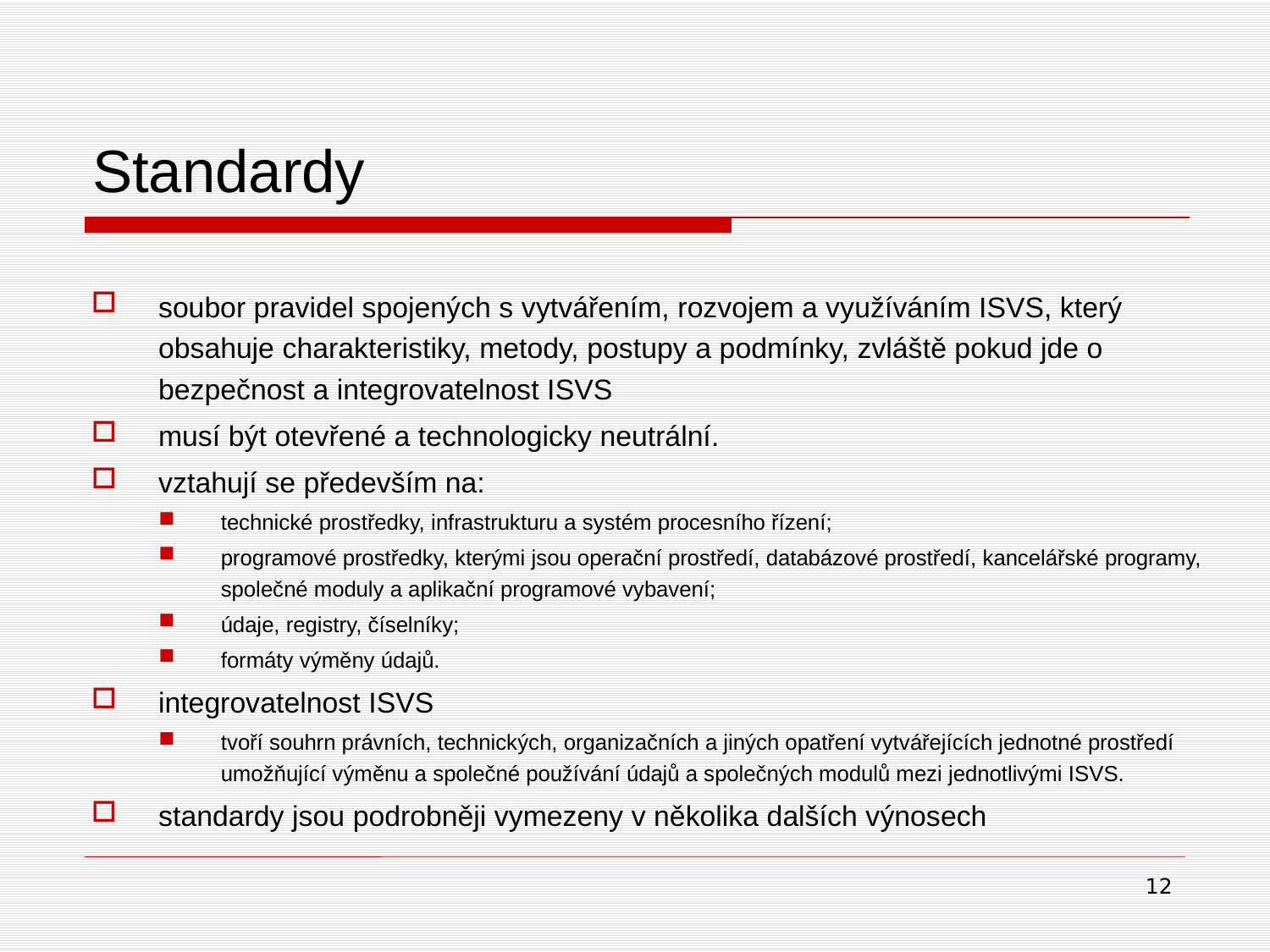

# Standardy
soubor pravidel spojených s vytvářením, rozvojem a využíváním ISVS, který obsahuje charakteristiky, metody, postupy a podmínky, zvláště pokud jde o bezpečnost a integrovatelnost ISVS
musí být otevřené a technologicky neutrální.
vztahují se především na:
technické prostředky, infrastrukturu a systém procesního řízení;
programové prostředky, kterými jsou operační prostředí, databázové prostředí, kancelářské programy, společné moduly a aplikační programové vybavení;
údaje, registry, číselníky;
formáty výměny údajů.
integrovatelnost ISVS
tvoří souhrn právních, technických, organizačních a jiných opatření vytvářejících jednotné prostředí umožňující výměnu a společné používání údajů a společných modulů mezi jednotlivými ISVS.
standardy jsou podrobněji vymezeny v několika dalších výnosech

12